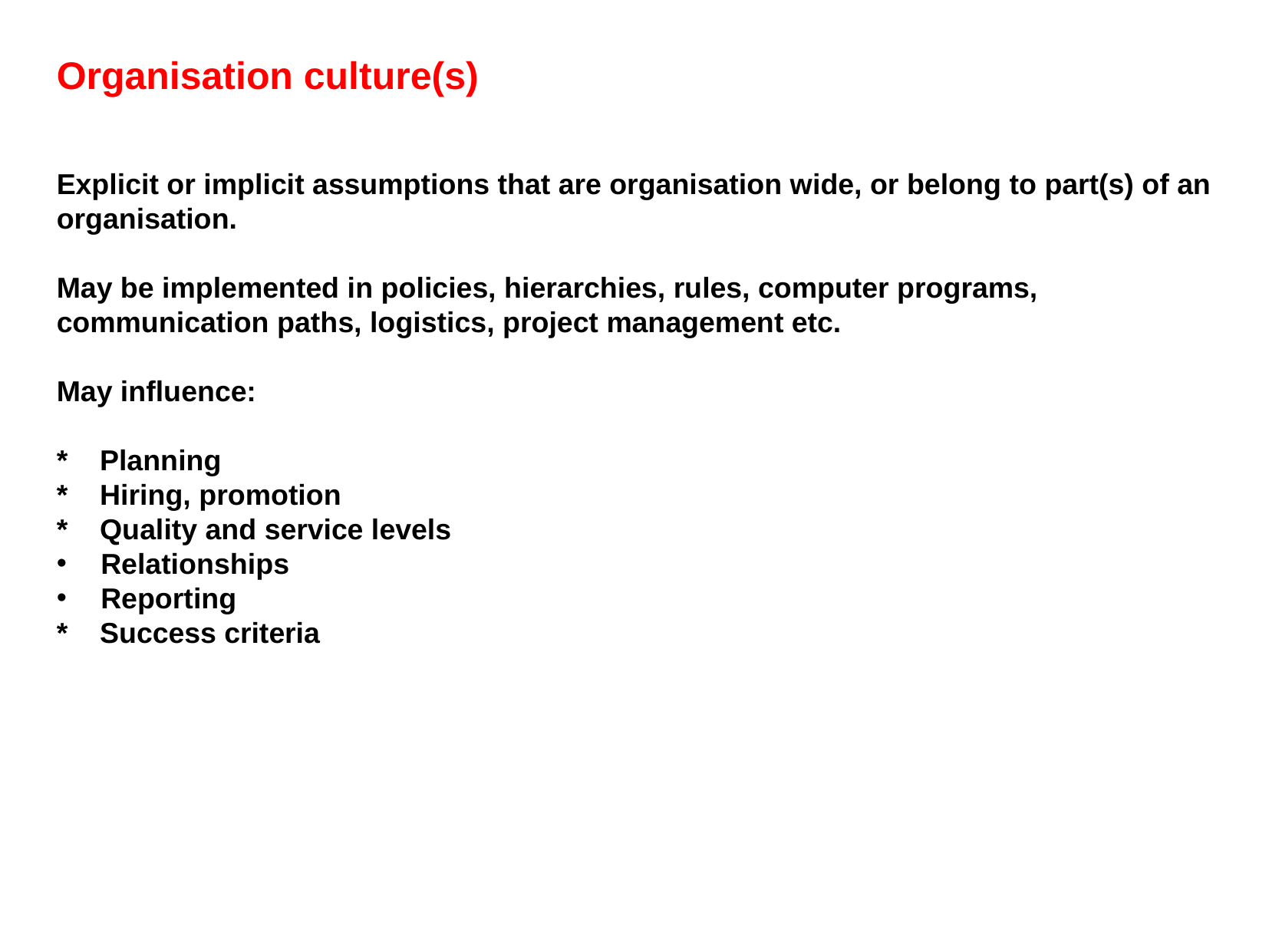

Organisation culture(s)

Explicit or implicit assumptions that are organisation wide, or belong to part(s) of an organisation.

May be implemented in policies, hierarchies, rules, computer programs, communication paths, logistics, project management etc.

May influence:

*    Planning
*    Hiring, promotion
*    Quality and service levels
 Relationships
 Reporting
*    Success criteria